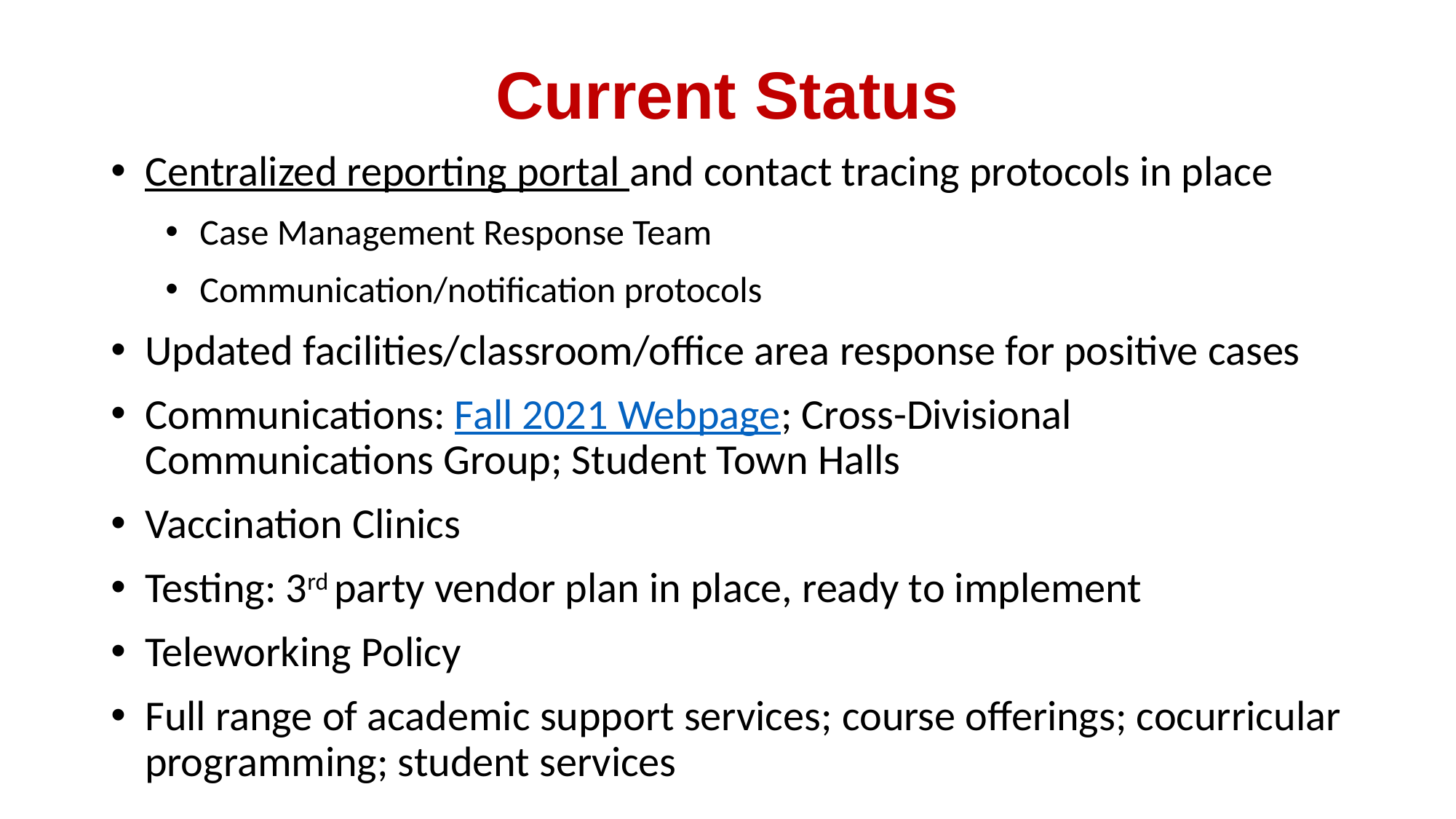

# Current Status
Centralized reporting portal and contact tracing protocols in place
Case Management Response Team
Communication/notification protocols
Updated facilities/classroom/office area response for positive cases
Communications: Fall 2021 Webpage; Cross-Divisional Communications Group; Student Town Halls
Vaccination Clinics
Testing: 3rd party vendor plan in place, ready to implement
Teleworking Policy
Full range of academic support services; course offerings; cocurricular programming; student services